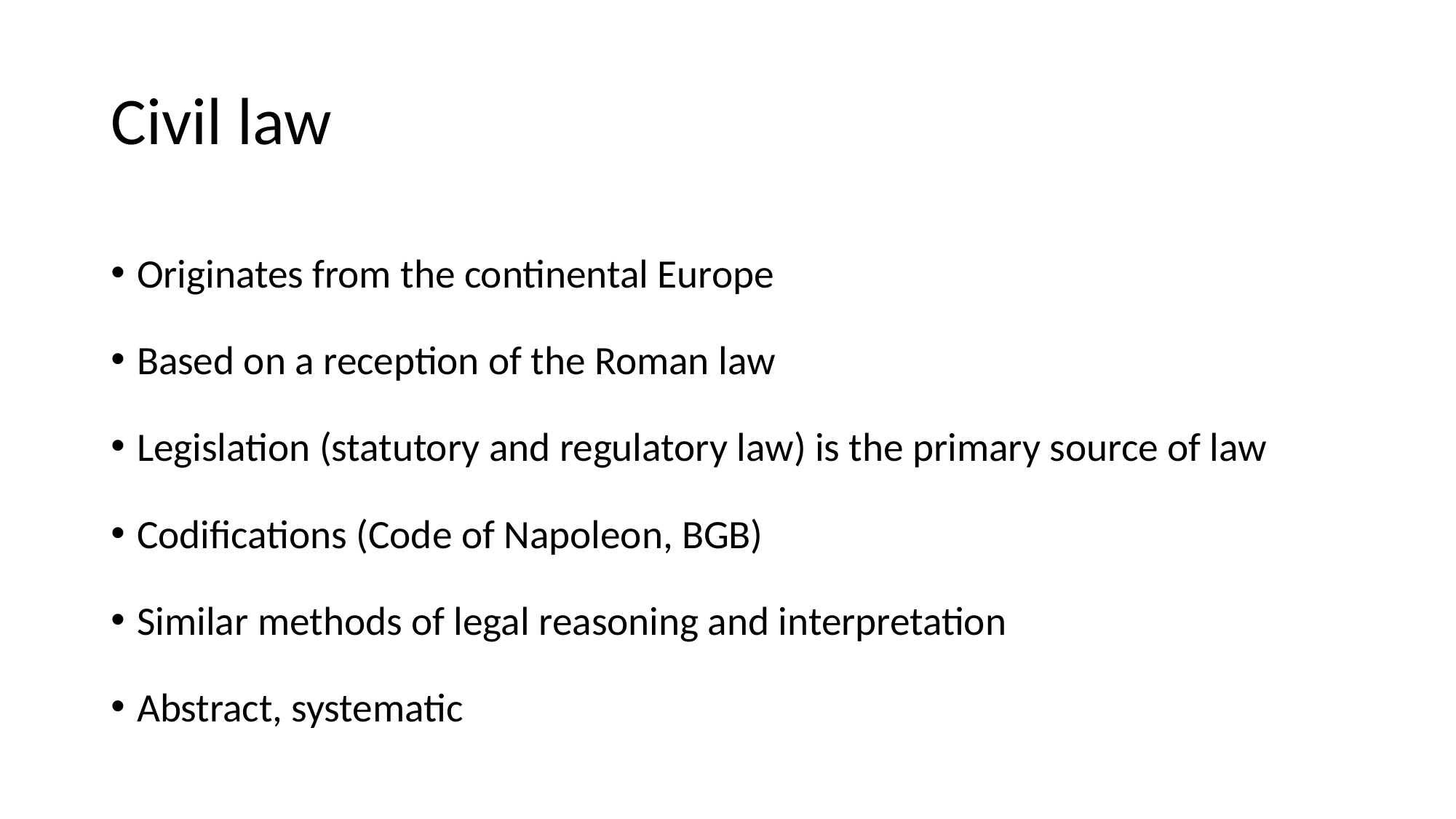

# Civil law
Originates from the continental Europe
Based on a reception of the Roman law
Legislation (statutory and regulatory law) is the primary source of law
Codifications (Code of Napoleon, BGB)
Similar methods of legal reasoning and interpretation
Abstract, systematic